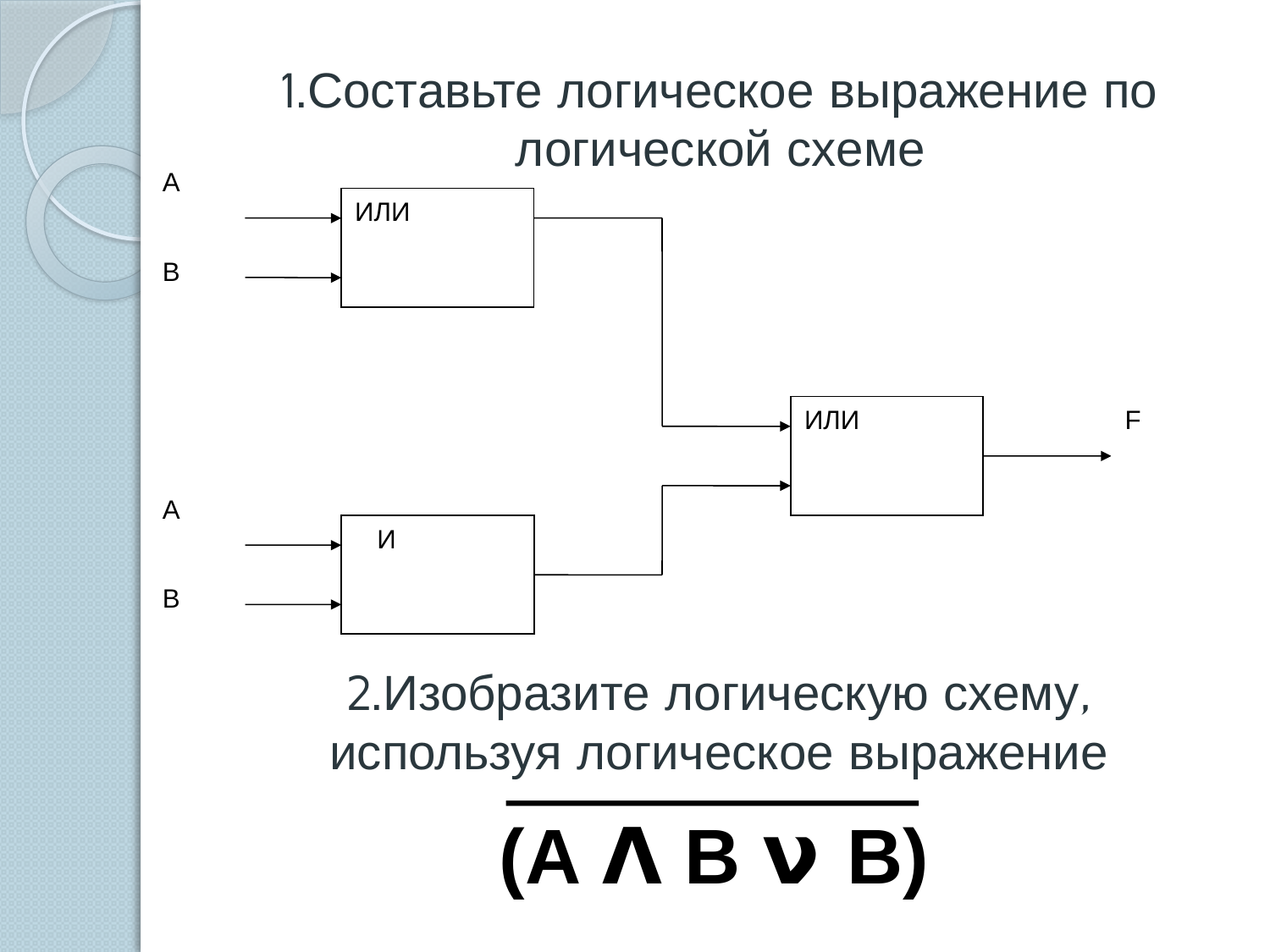

# 1.Составьте логическое выражение по логической схеме

А
ИЛИ

В

ИЛИ
F

А

   И

В

2.Изобразите логическую схему, используя логическое выражение
(А Λ В ν В)